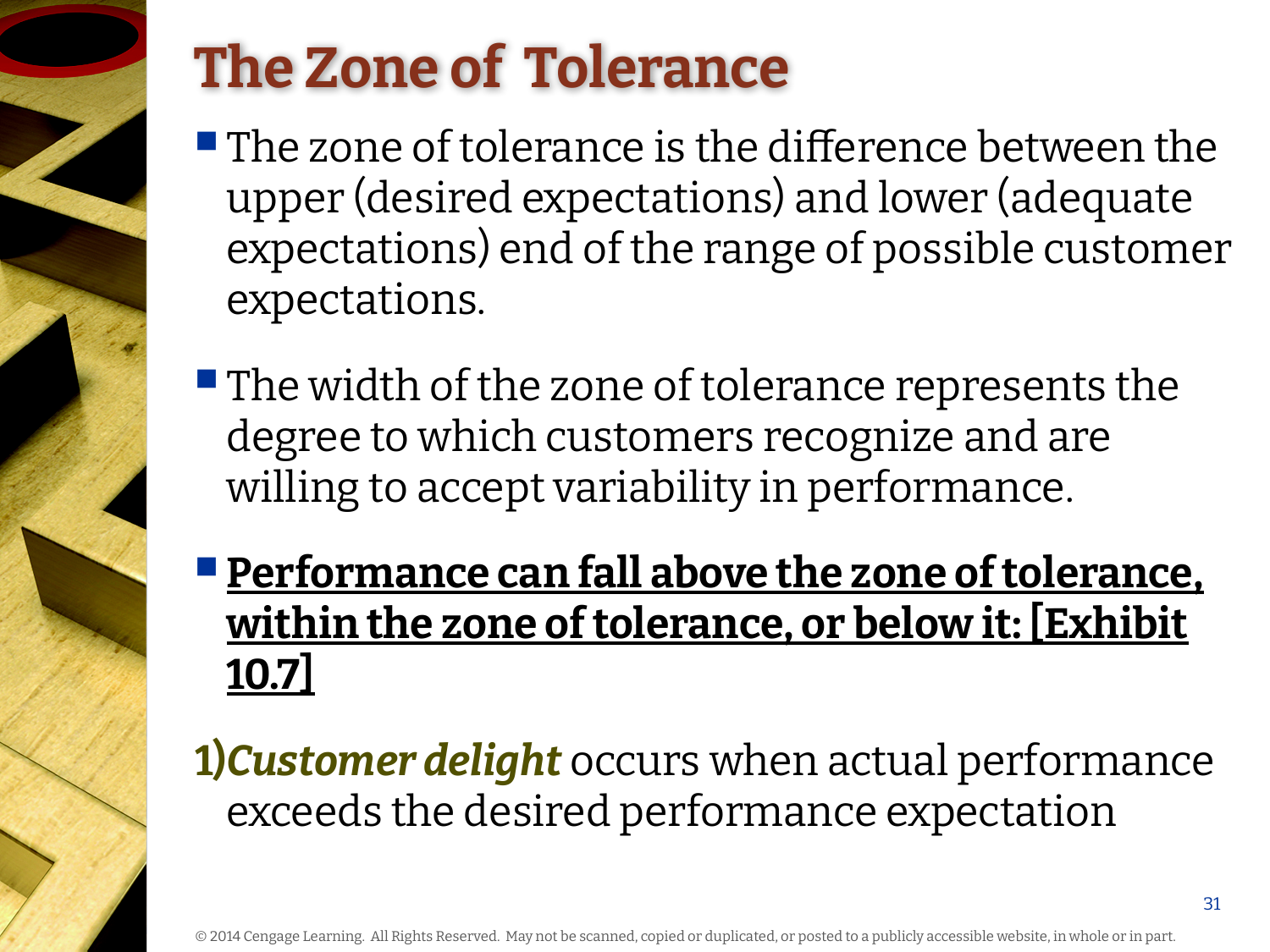

# The Zone of  Tolerance
The zone of tolerance is the difference between the upper (desired expectations) and lower (adequate expectations) end of the range of possible customer expectations.
The width of the zone of tolerance represents the degree to which customers recognize and are willing to accept variability in performance.
Performance can fall above the zone of tolerance, within the zone of tolerance, or below it: [Exhibit 10.7]
1)Customer delight occurs when actual performance exceeds the desired performance expectation

31